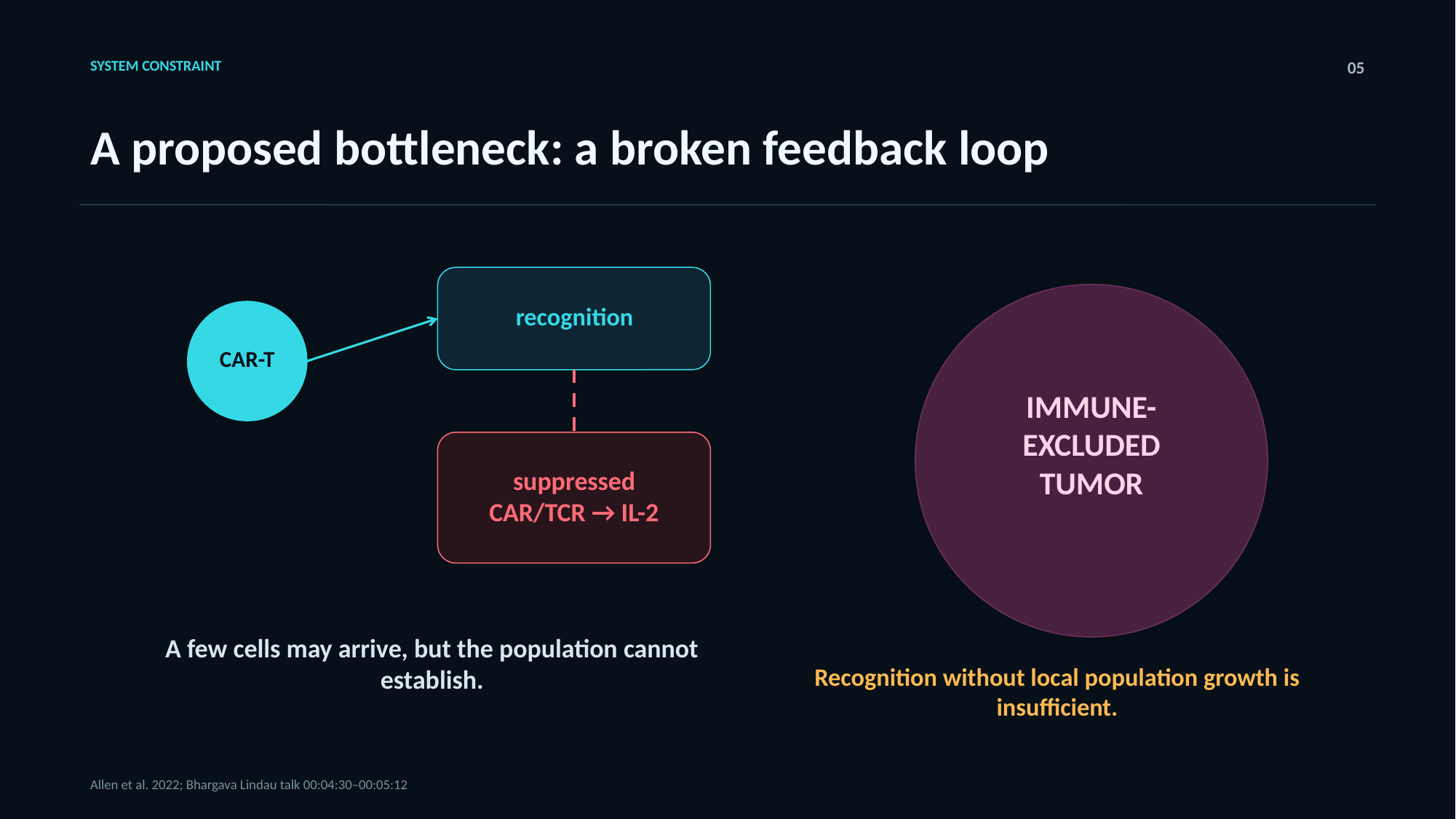

SYSTEM CONSTRAINT
05
A proposed bottleneck: a broken feedback loop

recognition

CAR-T
IMMUNE-
EXCLUDED
TUMOR

suppressed
CAR/TCR → IL-2
A few cells may arrive, but the population cannot establish.
Recognition without local population growth is insufficient.
Allen et al. 2022; Bhargava Lindau talk 00:04:30–00:05:12